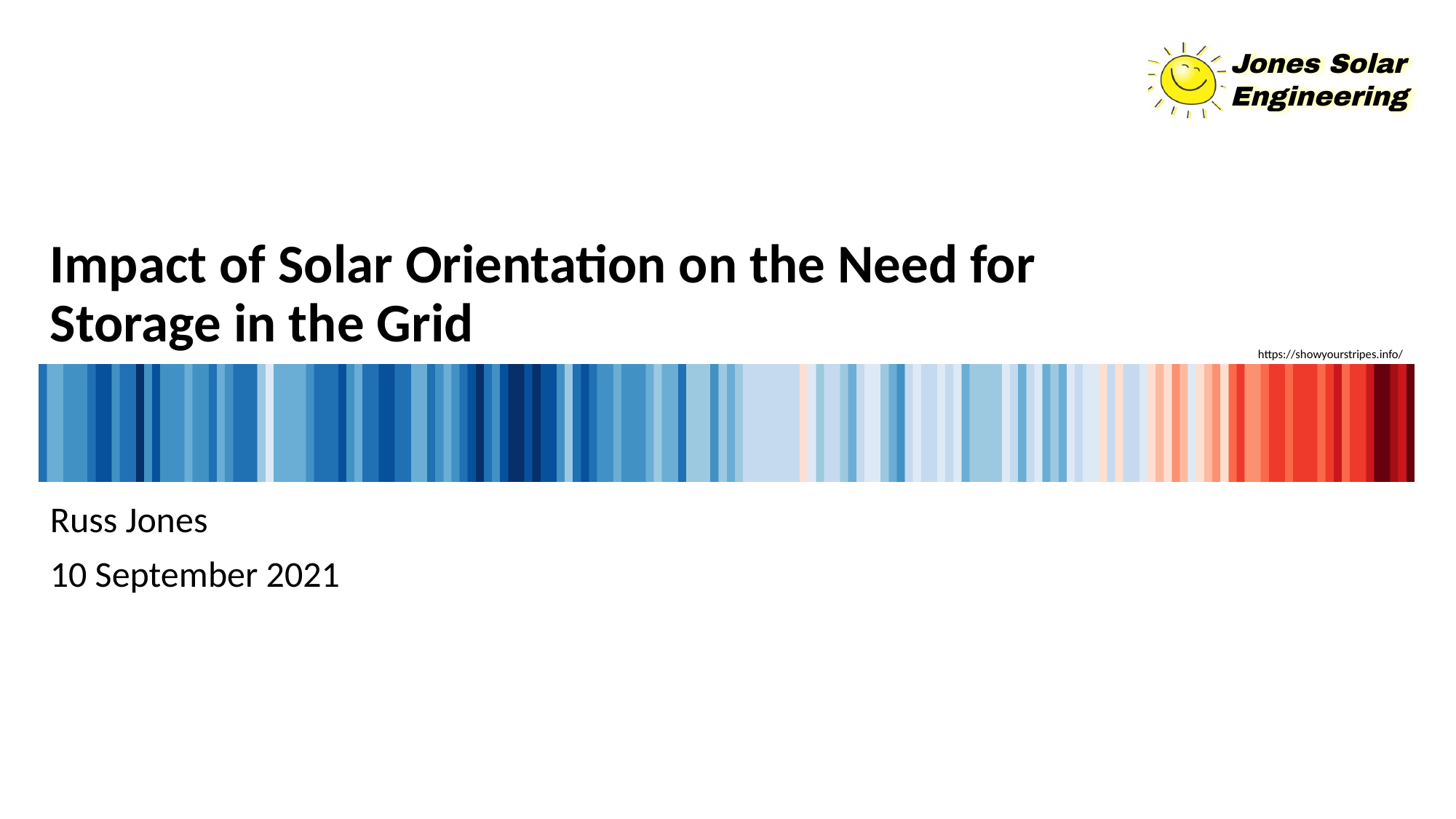

# Impact of Solar Orientation on the Need for Storage in the Grid
Russ Jones
10 September 2021